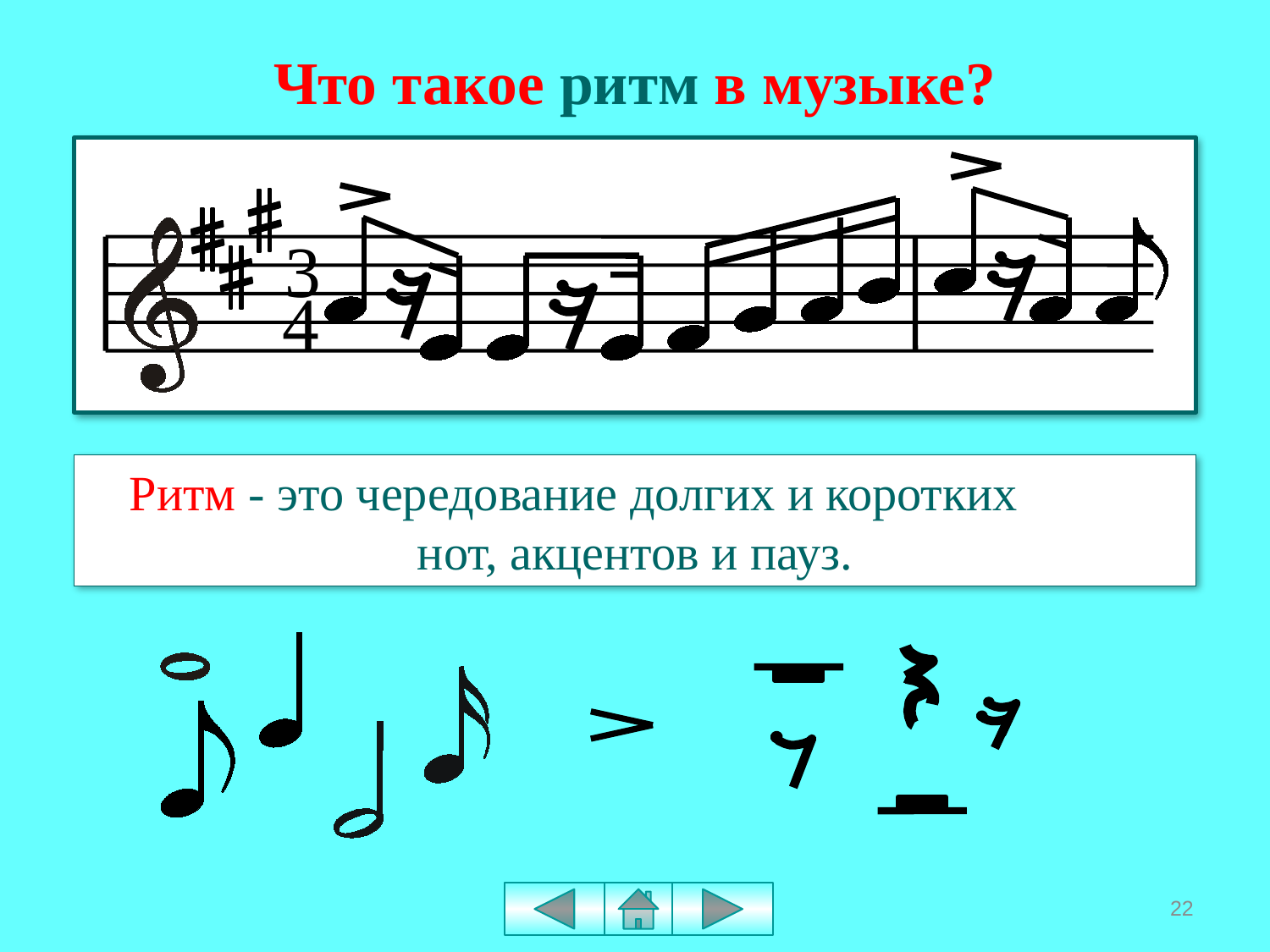

Что такое ритм в музыке?

3
4

Ритм - это чередование долгих и коротких           нот, акцентов и пауз.

22